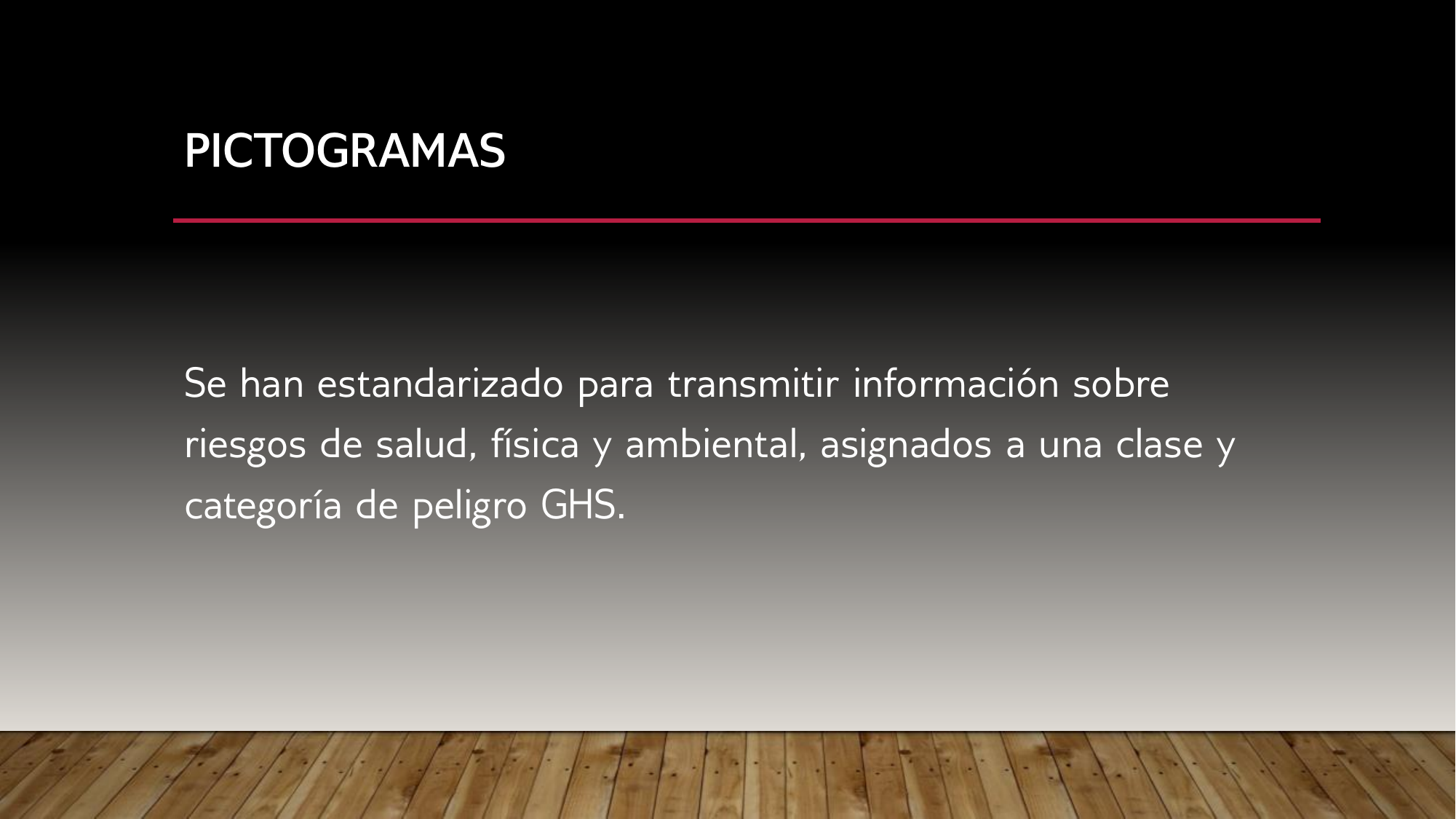

# Pictogramas
Se han estandarizado para transmitir información sobre riesgos de salud, física y ambiental, asignados a una clase y categoría de peligro GHS.